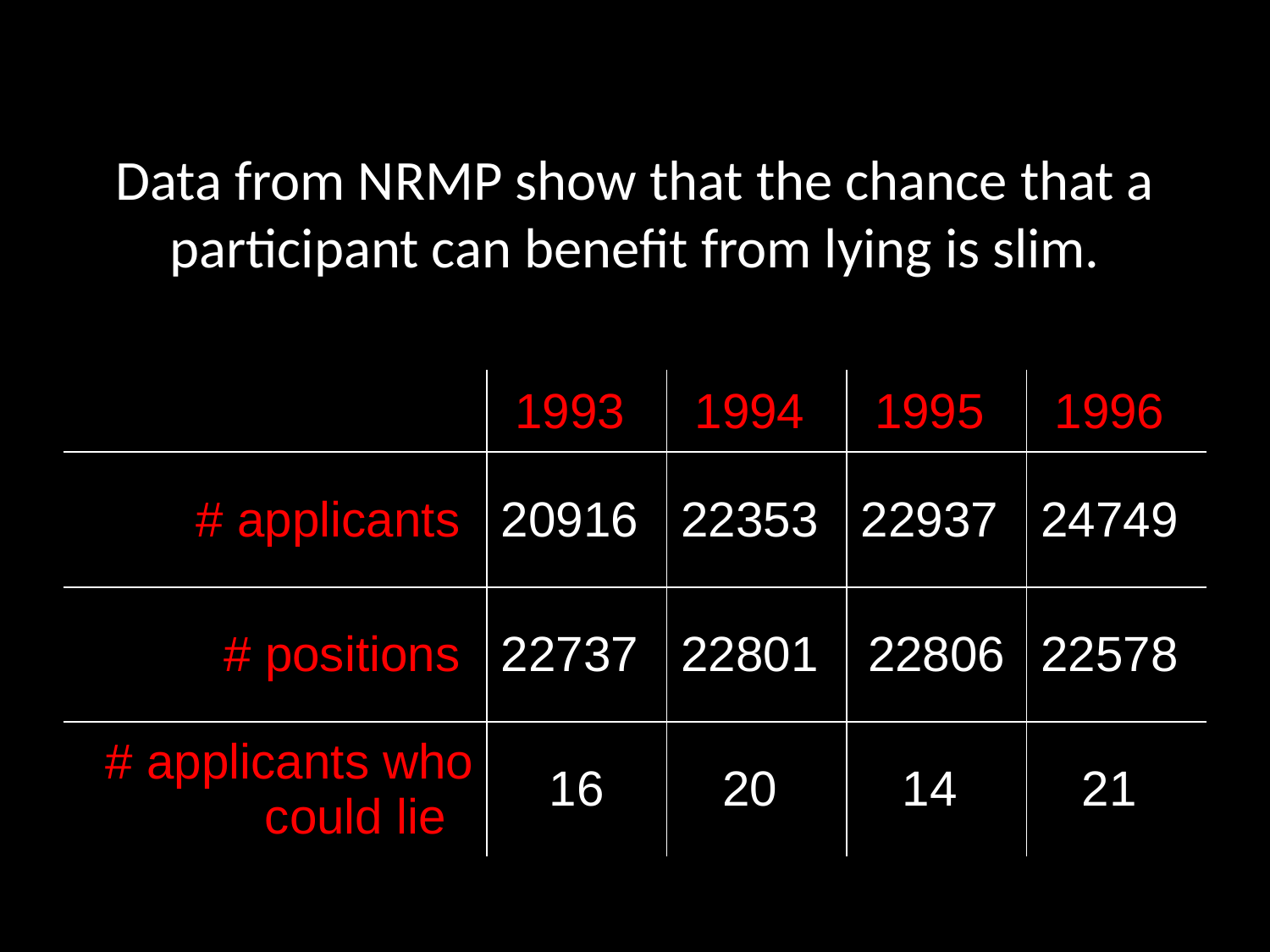

# Data from NRMP show that the chance that a participant can benefit from lying is slim.
|  | 1993 | 1994 | 1995 | 1996 |
| --- | --- | --- | --- | --- |
| # applicants | 20916 | 22353 | 22937 | 24749 |
| # positions | 22737 | 22801 | 22806 | 22578 |
| # applicants who could lie | 16 | 20 | 14 | 21 |